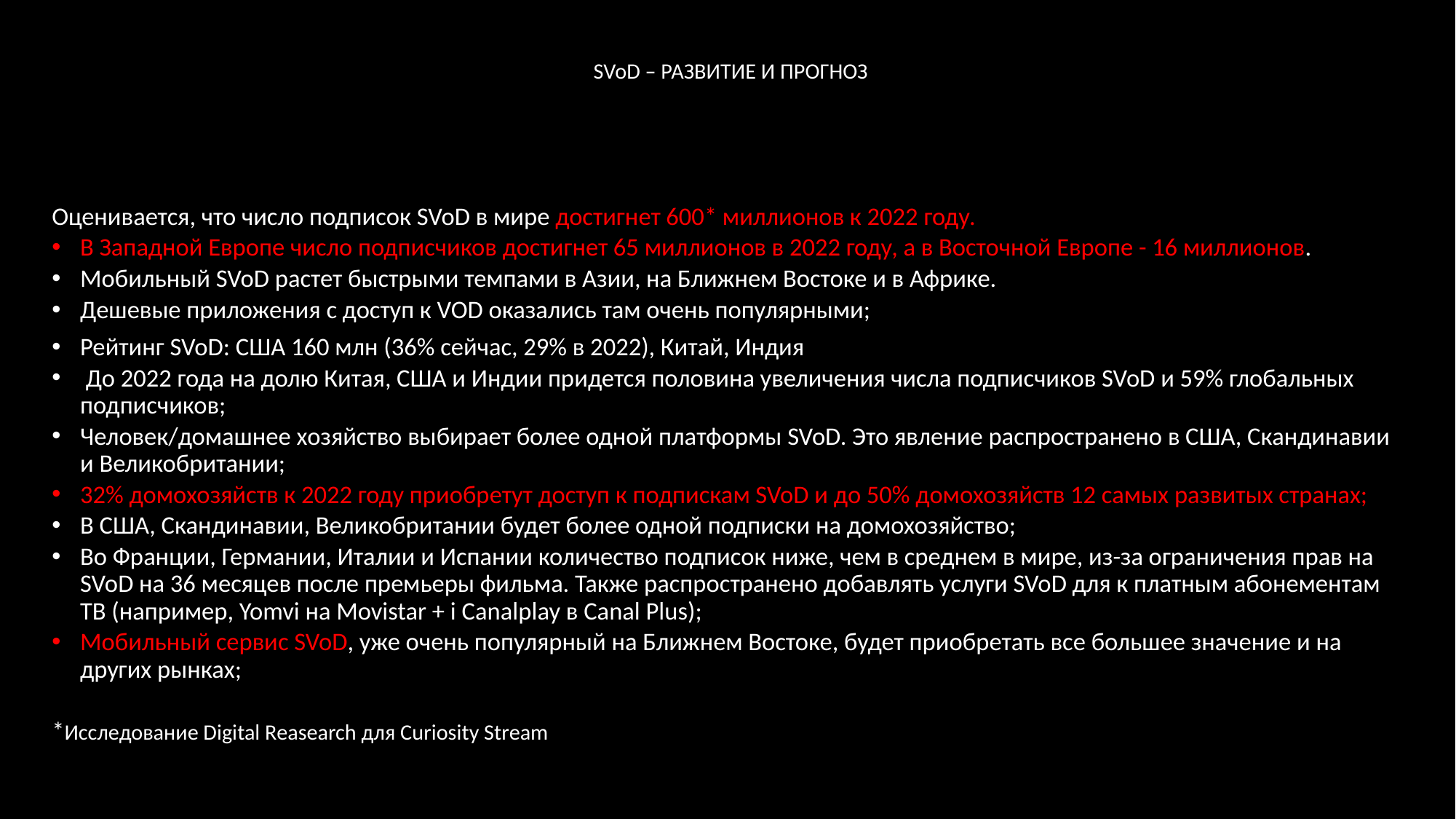

# SVoD – РАЗВИТИЕ И ПРОГНОЗ

Оценивается, что число подписок SVoD в мире достигнет 600* миллионов к 2022 году.
В Западной Европе число подписчиков достигнет 65 миллионов в 2022 году, а в Восточной Европе - 16 миллионов.
Мобильный SVoD растет быстрыми темпами в Азии, на Ближнем Востоке и в Африке.
Дешевые приложения с доступ к VOD оказались там очень популярными;
Рейтинг SVoD: США 160 млн (36% сейчас, 29% в 2022), Китай, Индия
 До 2022 года на долю Китая, США и Индии придется половина увеличения числа подписчиков SVoD и 59% глобальных подписчиков;
Человек/домашнее хозяйство выбирает более одной платформы SVoD. Это явление распространено в США, Скандинавии и Великобритании;
32% домохозяйств к 2022 году приобретут доступ к подпискам SVoD и до 50% домохозяйств 12 самых развитых странах;
В США, Скандинавии, Великобритании будет более одной подписки на домохозяйство;
Во Франции, Германии, Италии и Испании количество подписок ниже, чем в среднем в мире, из-за ограничения прав на SVoD на 36 месяцев после премьеры фильма. Также распространено добавлять услуги SVoD для к платным абонементам ТВ (например, Yomvi на Movistar + i Canalplay в Canal Plus);
Мобильный сервис SVoD, уже очень популярный на Ближнем Востоке, будет приобретать все большее значение и на других рынках;

*Исследование Digital Reasearch для Curiosity Stream